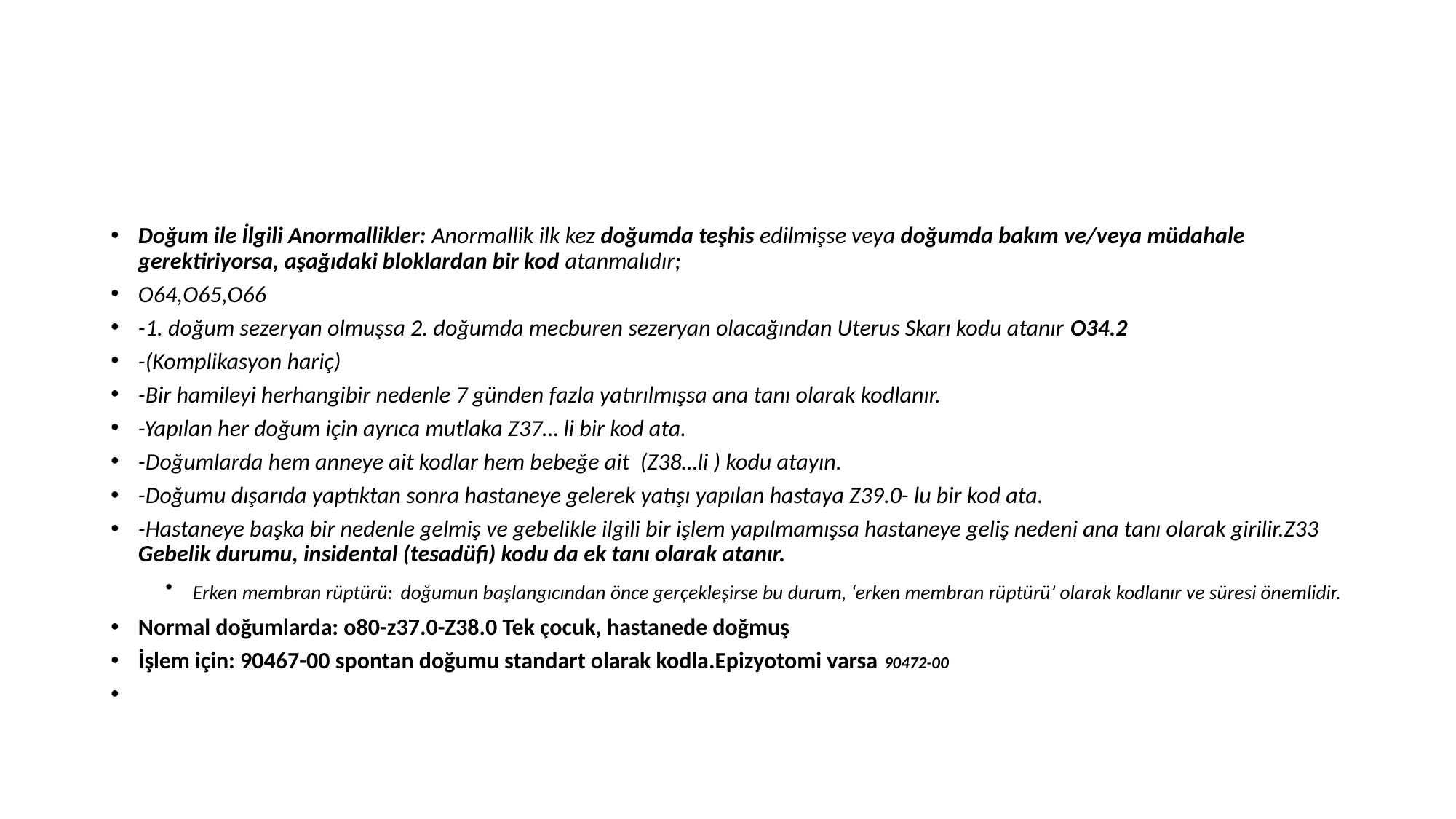

#
Doğum ile İlgili Anormallikler: Anormallik ilk kez doğumda teşhis edilmişse veya doğumda bakım ve/veya müdahale gerektiriyorsa, aşağıdaki bloklardan bir kod atanmalıdır;
O64,O65,O66
-1. doğum sezeryan olmuşsa 2. doğumda mecburen sezeryan olacağından Uterus Skarı kodu atanır O34.2
-(Komplikasyon hariç)
-Bir hamileyi herhangibir nedenle 7 günden fazla yatırılmışsa ana tanı olarak kodlanır.
-Yapılan her doğum için ayrıca mutlaka Z37… li bir kod ata.
-Doğumlarda hem anneye ait kodlar hem bebeğe ait  (Z38…li ) kodu atayın.
-Doğumu dışarıda yaptıktan sonra hastaneye gelerek yatışı yapılan hastaya Z39.0- lu bir kod ata.
-Hastaneye başka bir nedenle gelmiş ve gebelikle ilgili bir işlem yapılmamışsa hastaneye geliş nedeni ana tanı olarak girilir.Z33 Gebelik durumu, insidental (tesadüfi) kodu da ek tanı olarak atanır.
Erken membran rüptürü: doğumun başlangıcından önce gerçekleşirse bu durum, ‘erken membran rüptürü’ olarak kodlanır ve süresi önemlidir.
Normal doğumlarda: o80-z37.0-Z38.0 Tek çocuk, hastanede doğmuş
İşlem için: 90467-00 spontan doğumu standart olarak kodla.Epizyotomi varsa 90472-00